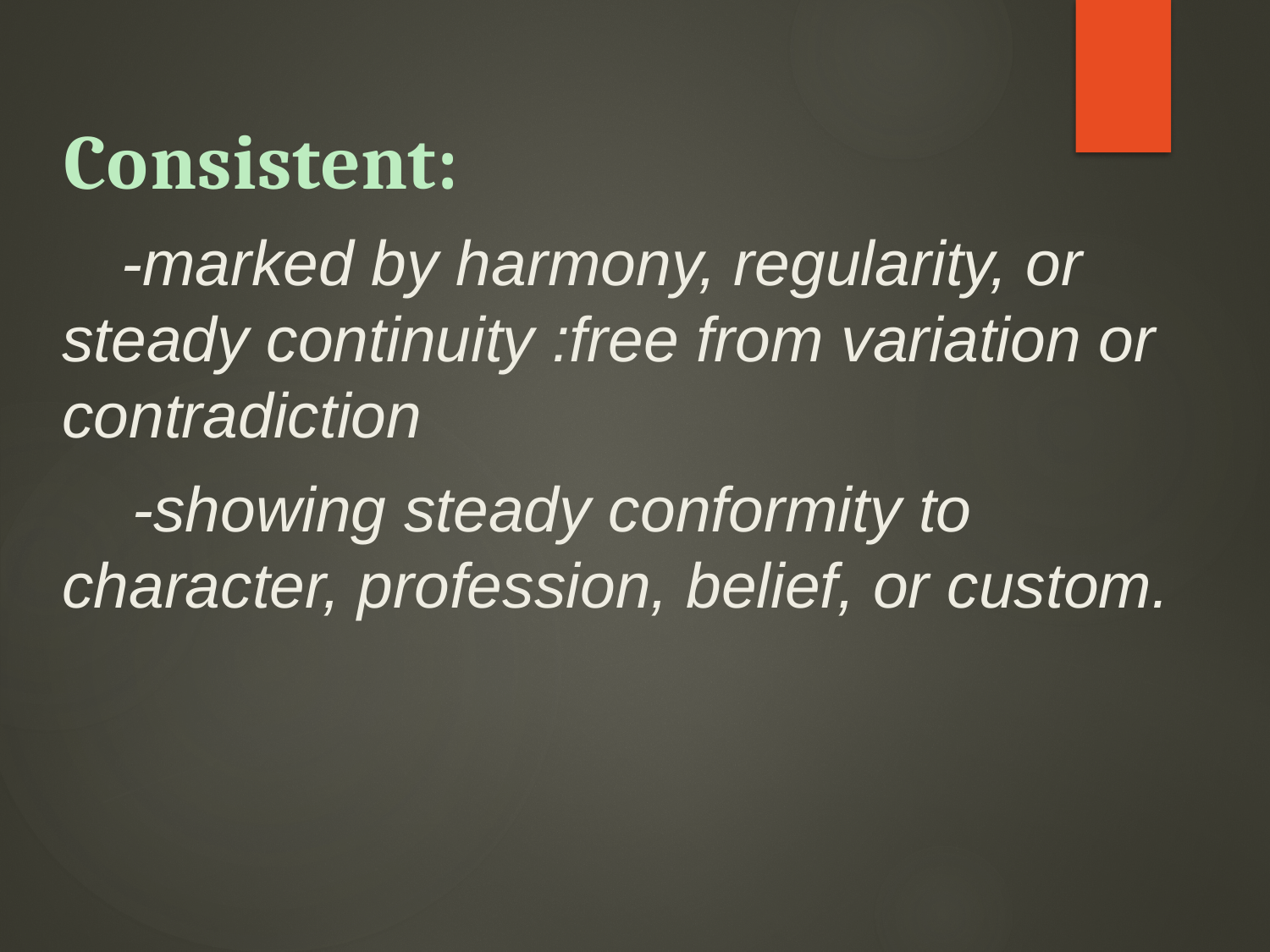

Consistent:
     -marked by harmony, regularity, or steady continuity :free from variation or contradiction
    -showing steady conformity to character, profession, belief, or custom.